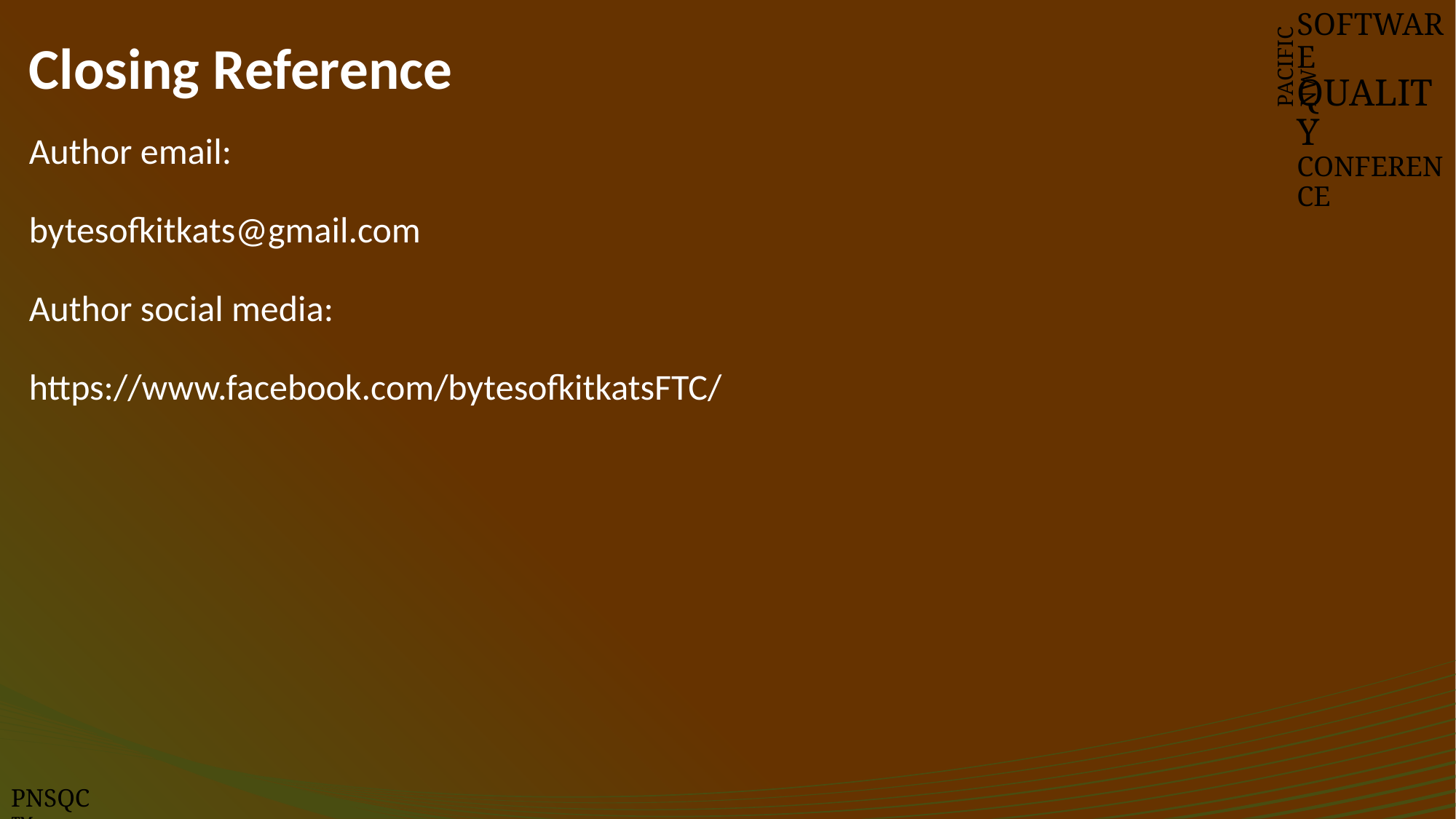

# Closing Reference
SOFTWARE
QUALITY
CONFERENCE
PACIFIC   NW
Author email:

bytesofkitkats@gmail.com

Author social media:

https://www.facebook.com/bytesofkitkatsFTC/
PNSQC ™